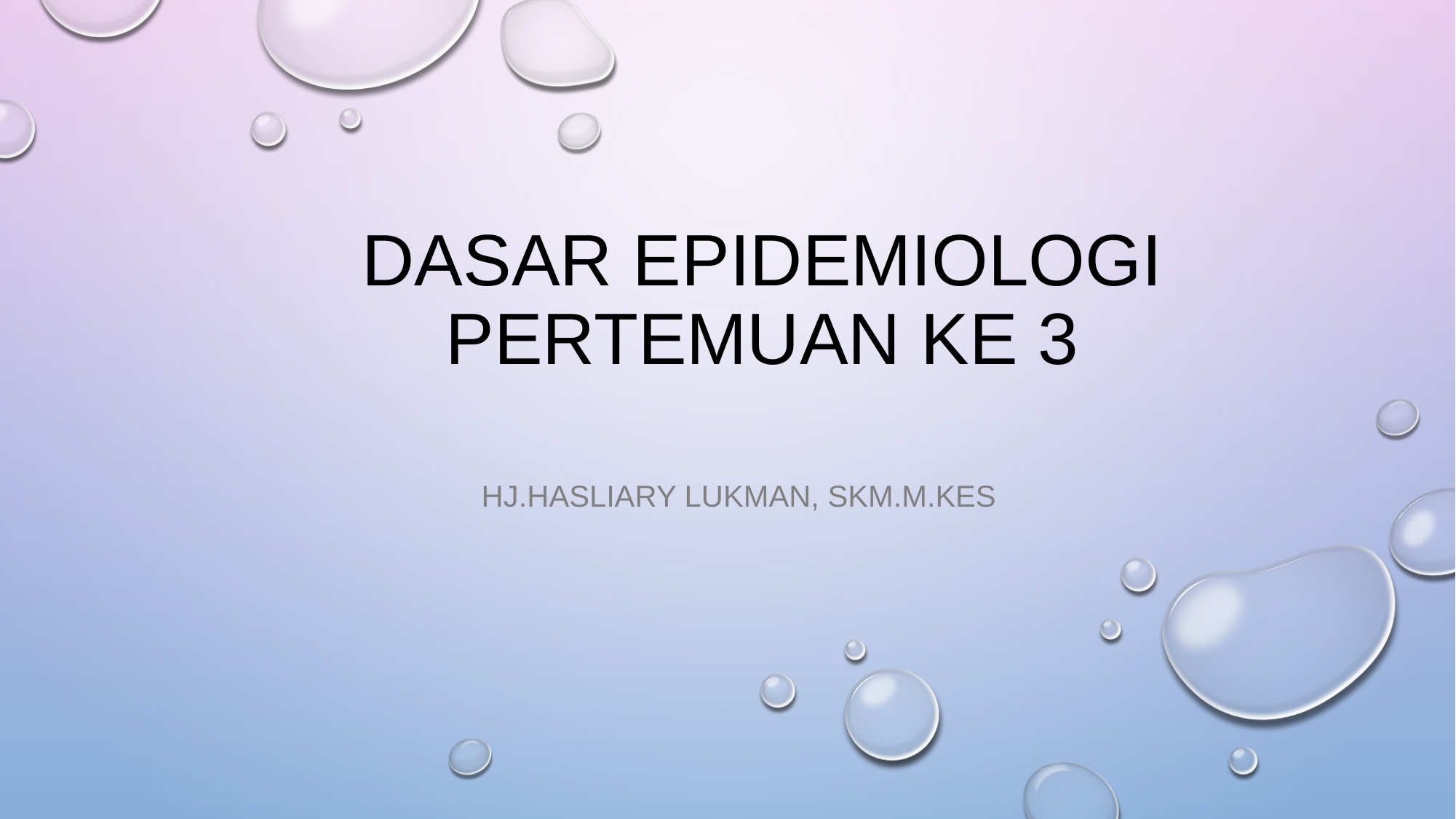

# DASAR EPIDEMIOLOGI PERTEMUAN KE 3
HJ.HASLIARY Lukman, skm.m.Kes